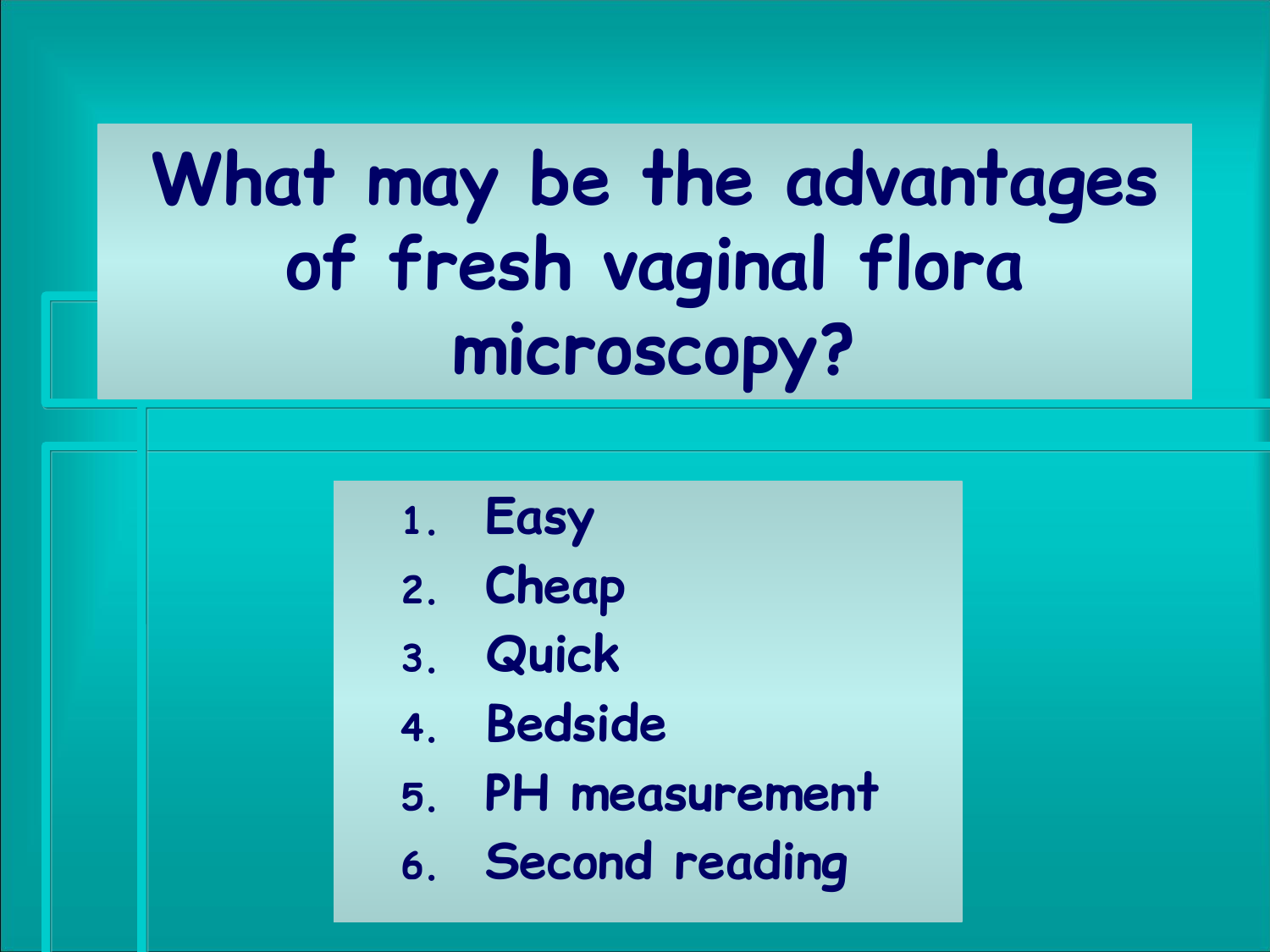

# What may be the advantages of fresh vaginal flora microscopy?
Easy
Cheap
Quick
Bedside
PH measurement
Second reading